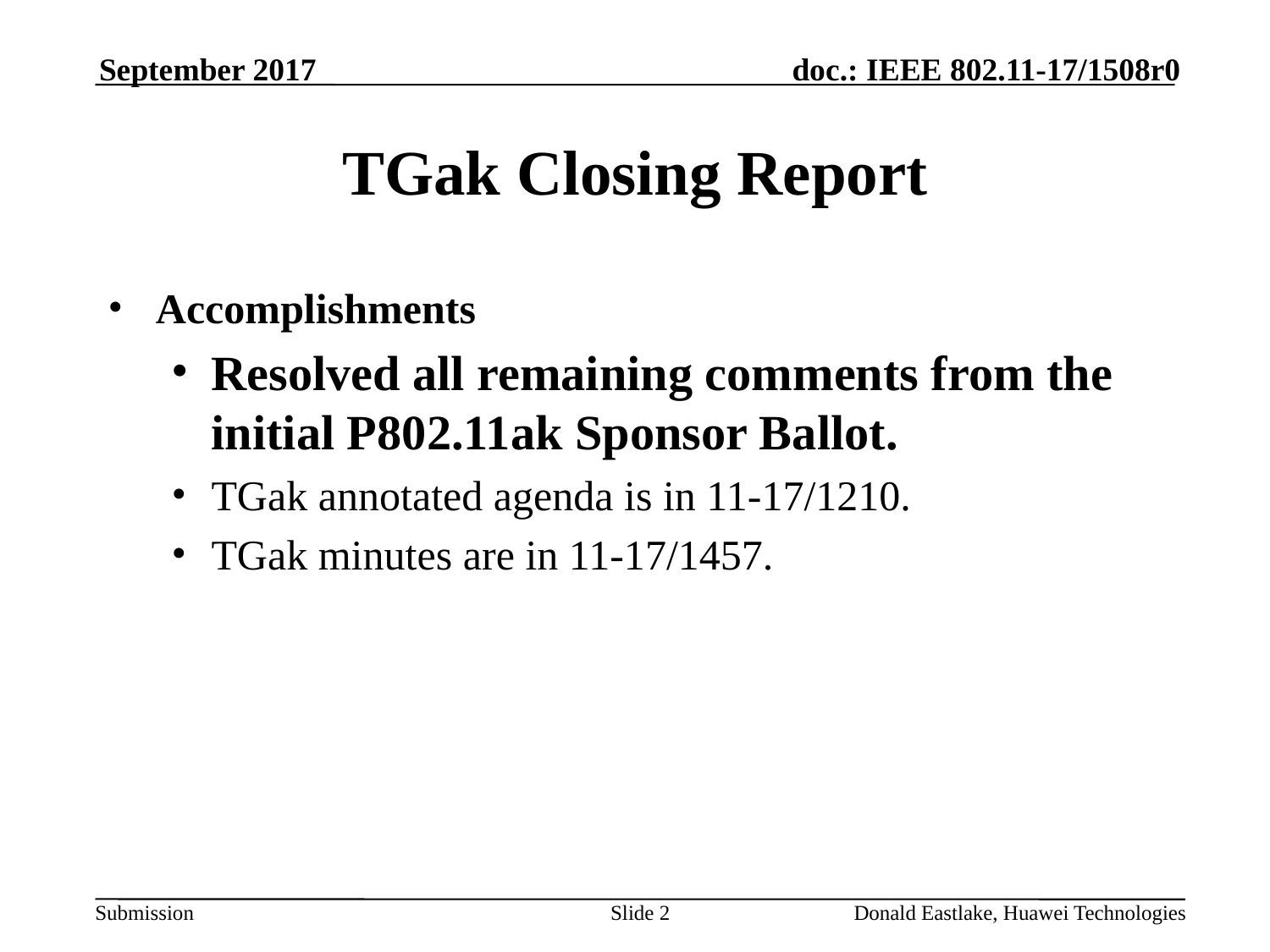

September 2017
# TGak Closing Report
Accomplishments
Resolved all remaining comments from the initial P802.11ak Sponsor Ballot.
TGak annotated agenda is in 11-17/1210.
TGak minutes are in 11-17/1457.
Slide 2
Donald Eastlake, Huawei Technologies